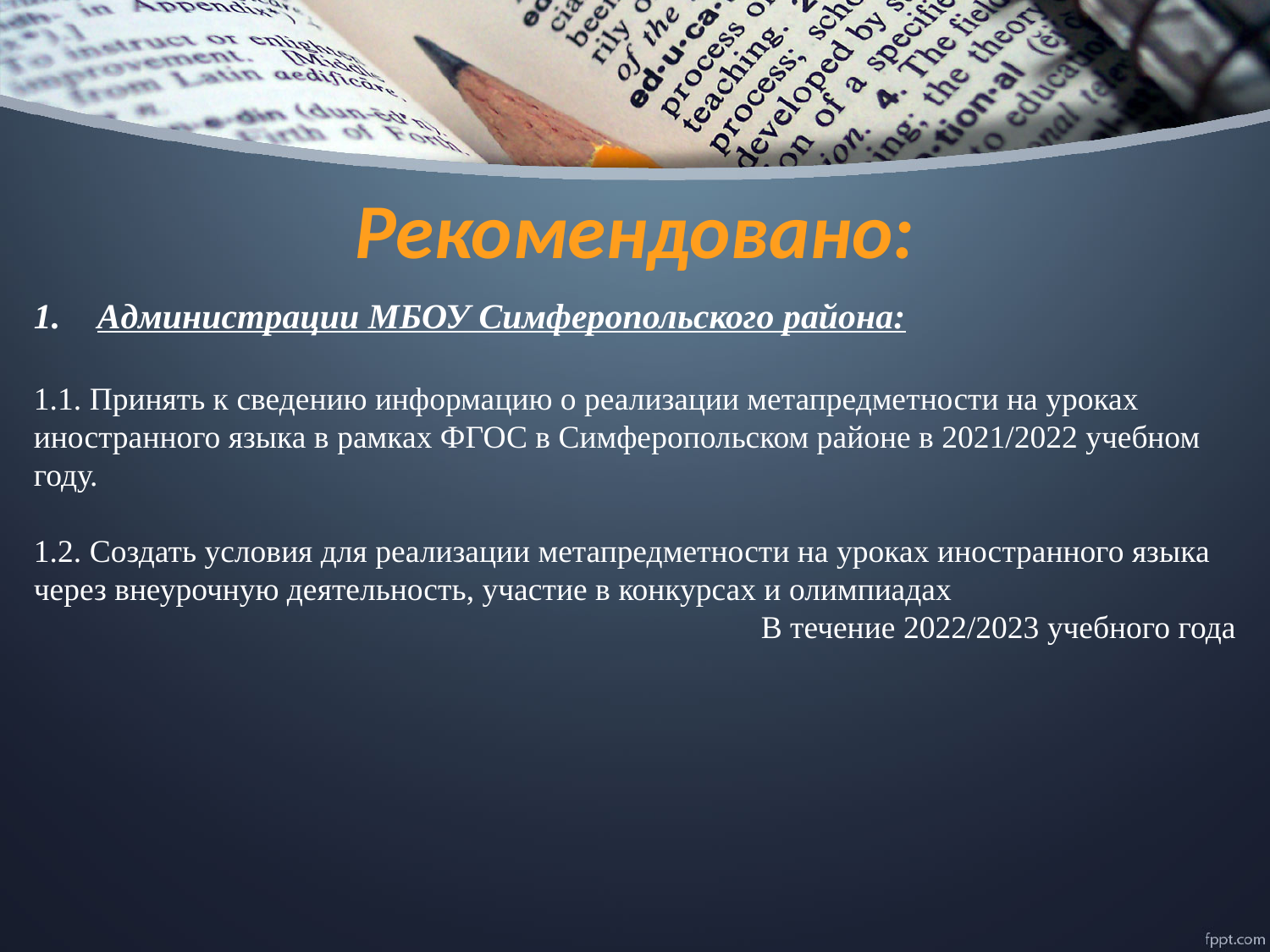

# Рекомендовано:
Администрации МБОУ Симферопольского района:

1.1. Принять к сведению информацию о реализации метапредметности на уроках иностранного языка в рамках ФГОС в Симферопольском районе в 2021/2022 учебном году.

1.2. Создать условия для реализации метапредметности на уроках иностранного языка через внеурочную деятельность, участие в конкурсах и олимпиадах
                                                                                          В течение 2022/2023 учебного года